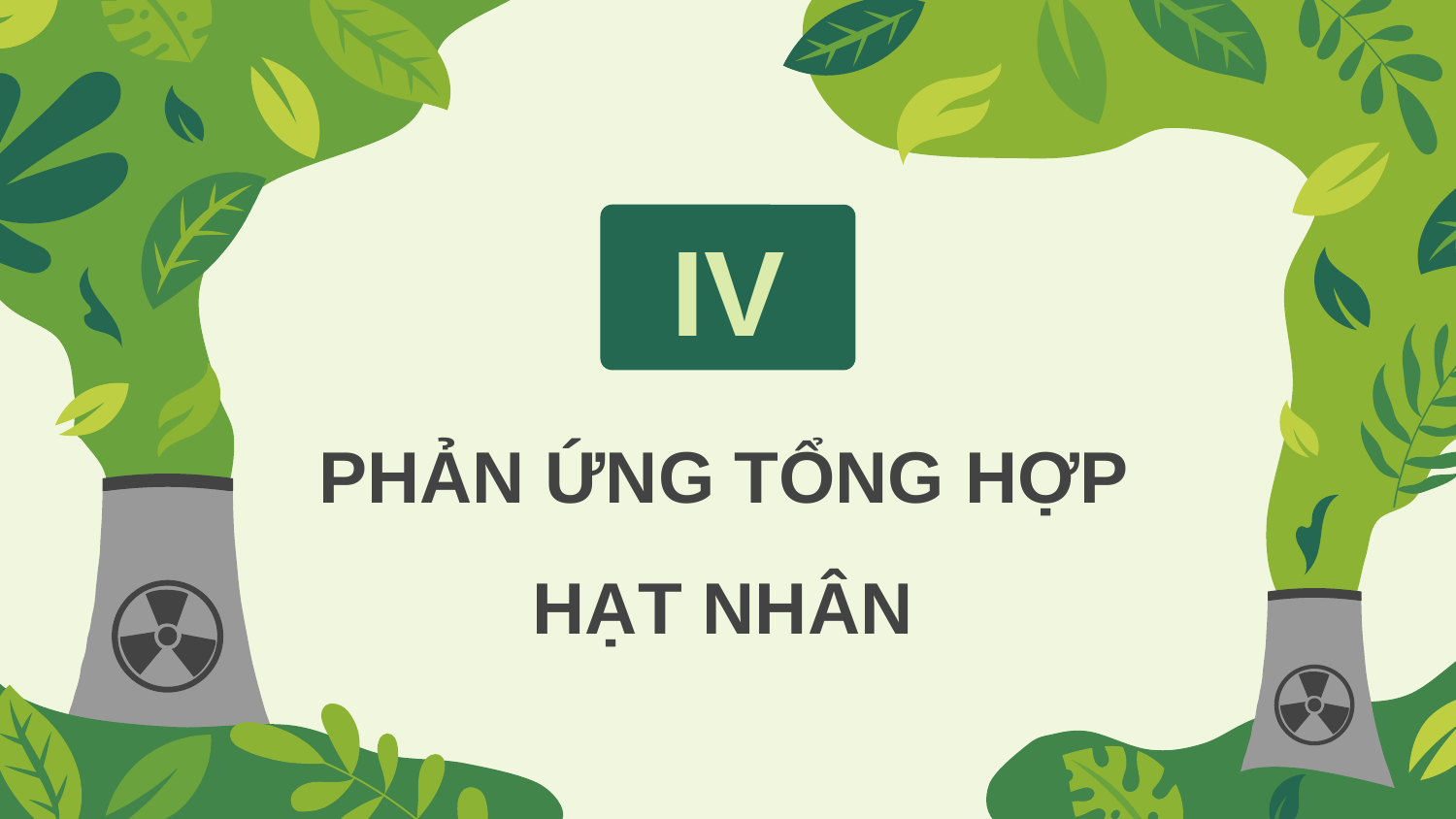

IV
PHẢN ỨNG TỔNG HỢP HẠT NHÂN